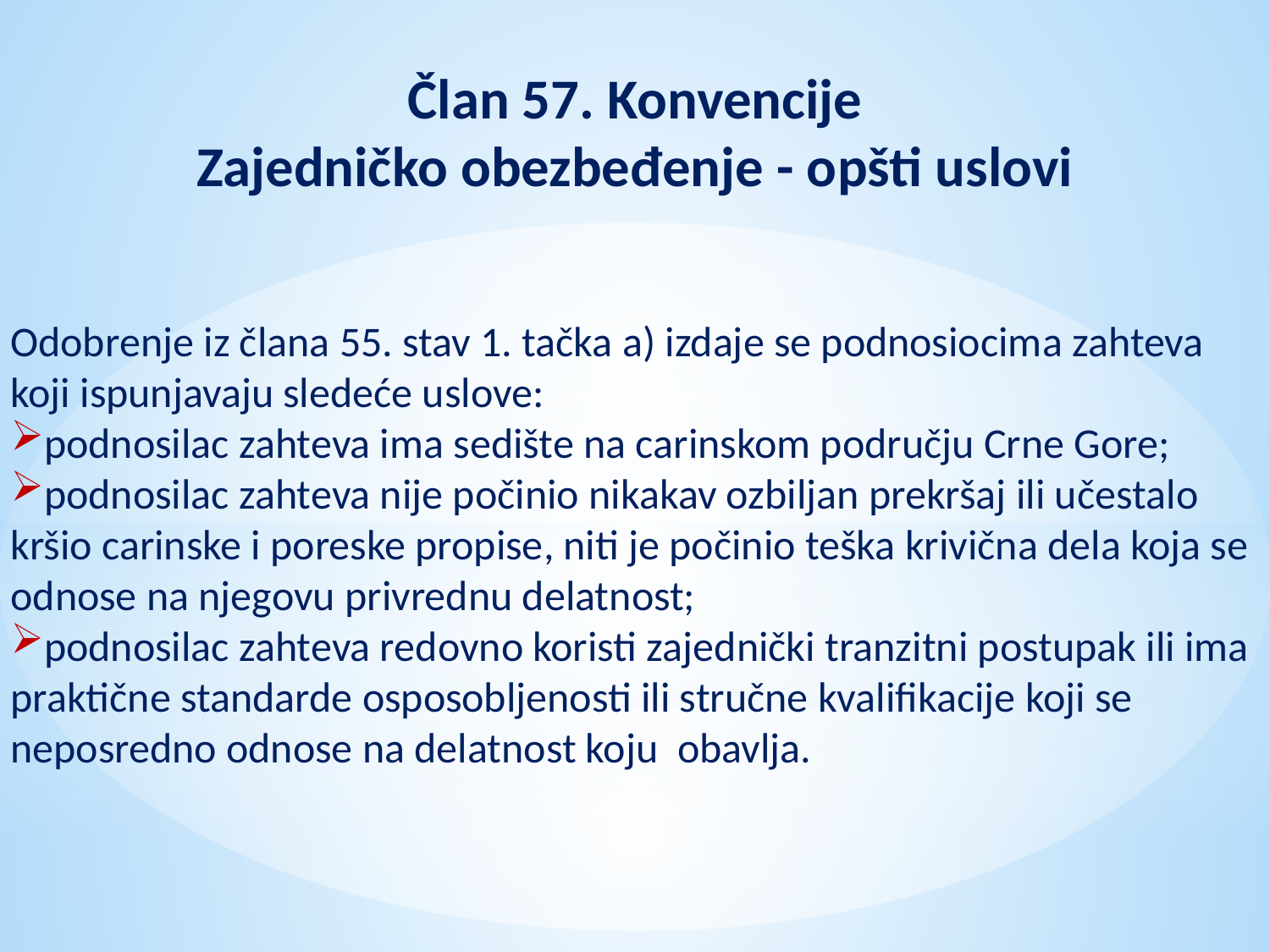

Član 57. Konvencije
Zajedničko obezbeđenje - opšti uslovi
Odobrenje iz člana 55. stav 1. tačka a) izdaje se podnosiocima zahteva koji ispunjavaju sledeće uslove:
podnosilac zahteva ima sedište na carinskom području Crne Gore;
podnosilac zahteva nije počinio nikakav ozbiljan prekršaj ili učestalo kršio carinske i poreske propise, niti je počinio teška krivična dela koja se odnose na njegovu privrednu delatnost;
podnosilac zahteva redovno koristi zajednički tranzitni postupak ili ima praktične standarde osposobljenosti ili stručne kvalifikacije koji se neposredno odnose na delatnost koju  obavlja.